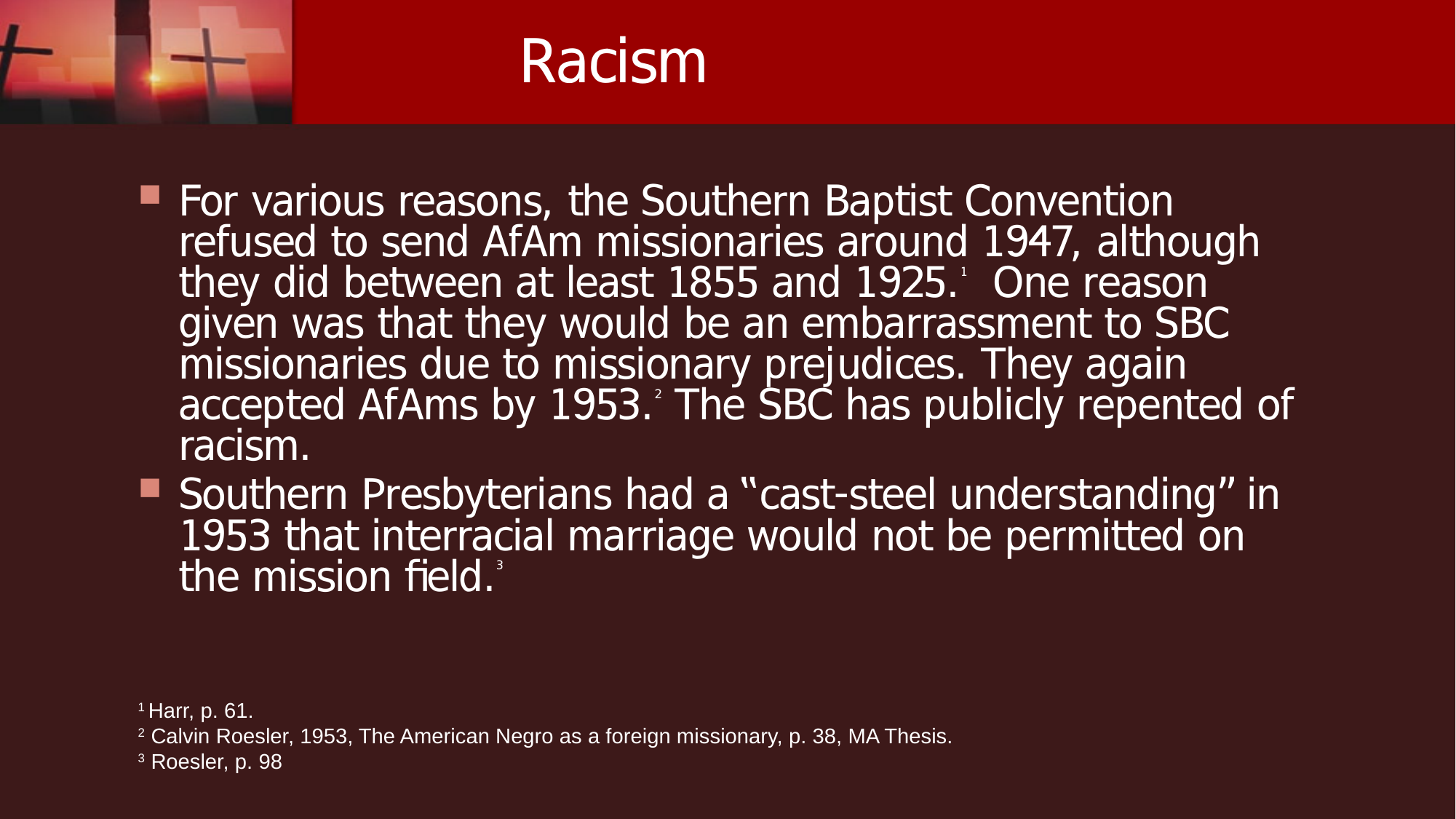

# Racism

For various reasons, the Southern Baptist Convention refused to send AfAm missionaries around 1947, although they did between at least 1855 and 1925.1  One reason given was that they would be an embarrassment to SBC missionaries due to missionary prejudices. They again accepted AfAms by 1953.2 The SBC has publicly repented of racism.
Southern Presbyterians had a “cast-steel understanding” in 1953 that interracial marriage would not be permitted on the mission field.3
1 Harr, p. 61.
2 Calvin Roesler, 1953, The American Negro as a foreign missionary, p. 38, MA Thesis.
3 Roesler, p. 98